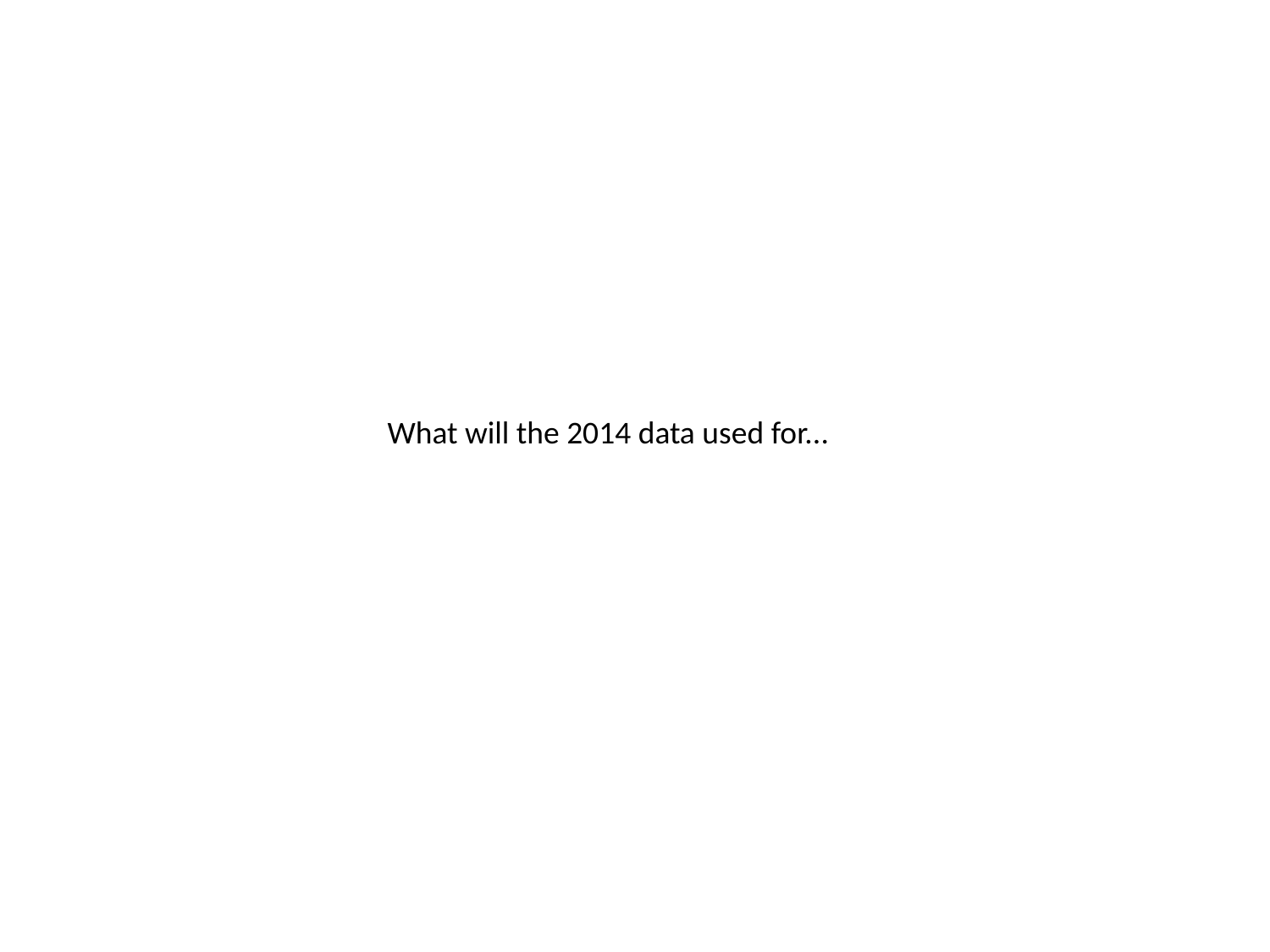

What will the 2014 data used for...